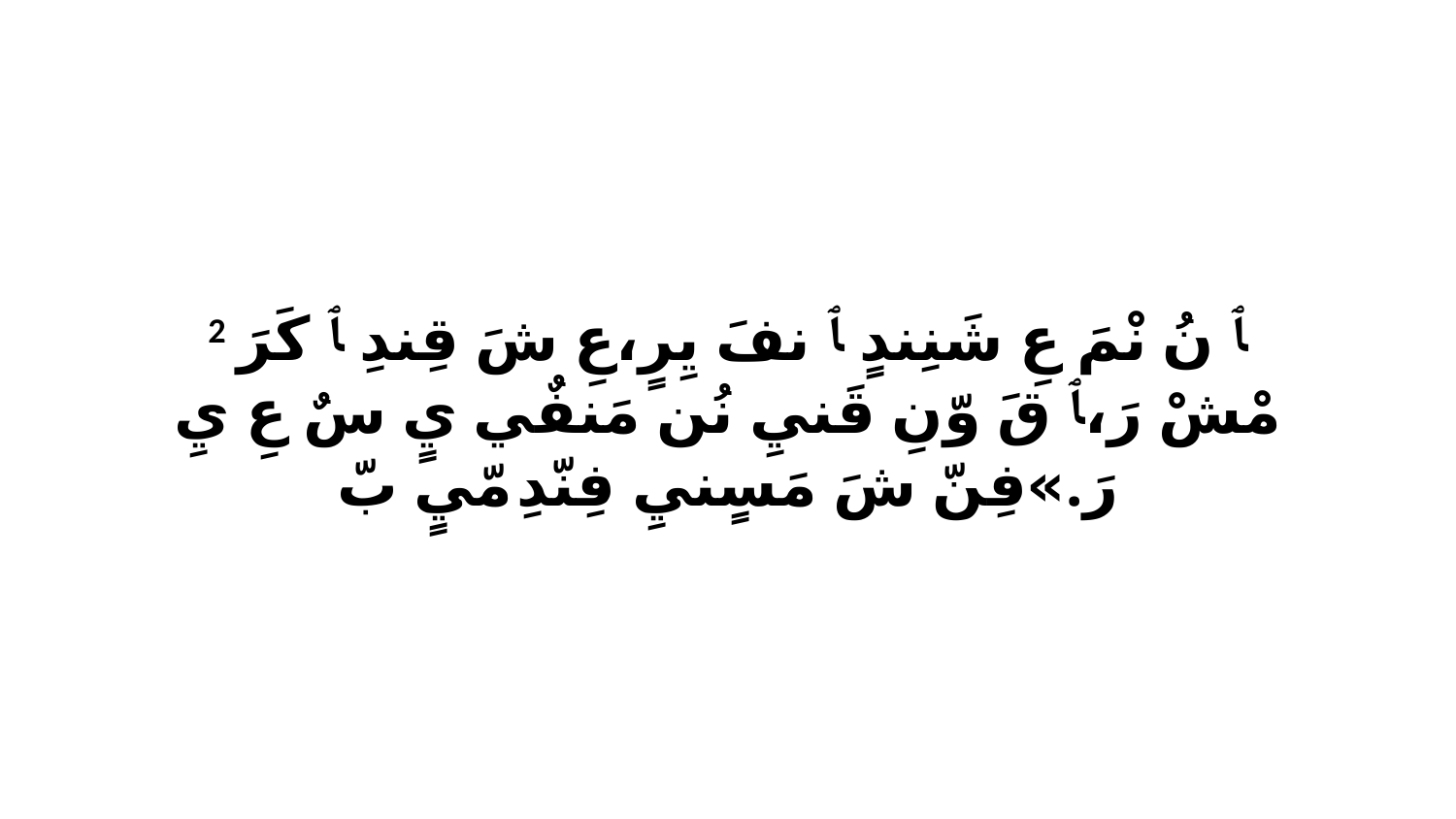

2 ﭑ نُ نْمَ عِ شَنِندٍ ﭑ نفَ يِرٍ،عِ شَ قِندِ ﭑ كَرَ مْشْ رَ،ﭑ قَ وّنِ قَنيِ نُن مَنفٌي يٍ سٌ عِ يِ رَ.»فِنّ شَ مَسٍنيِ فِنّدِ مّيٍ بّ